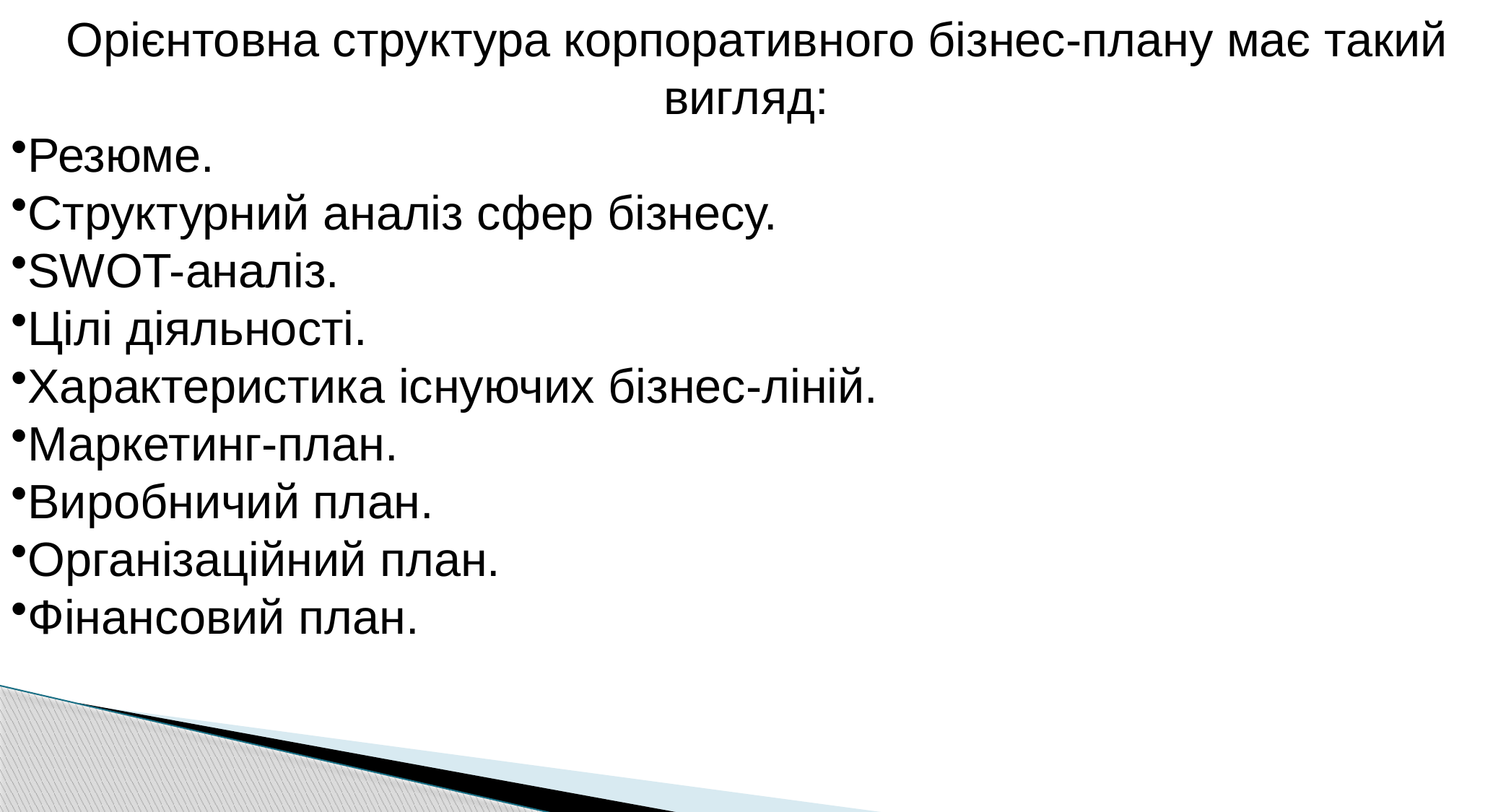

Орієнтовна структура корпоративного бізнес-плану має такий вигляд:
Резюме.
Структурний аналіз сфер бізнесу.
SWOT-аналіз.
Цілі діяльності.
Характеристика існуючих бізнес-ліній.
Маркетинг-план.
Виробничий план.
Організаційний план.
Фінансовий план.